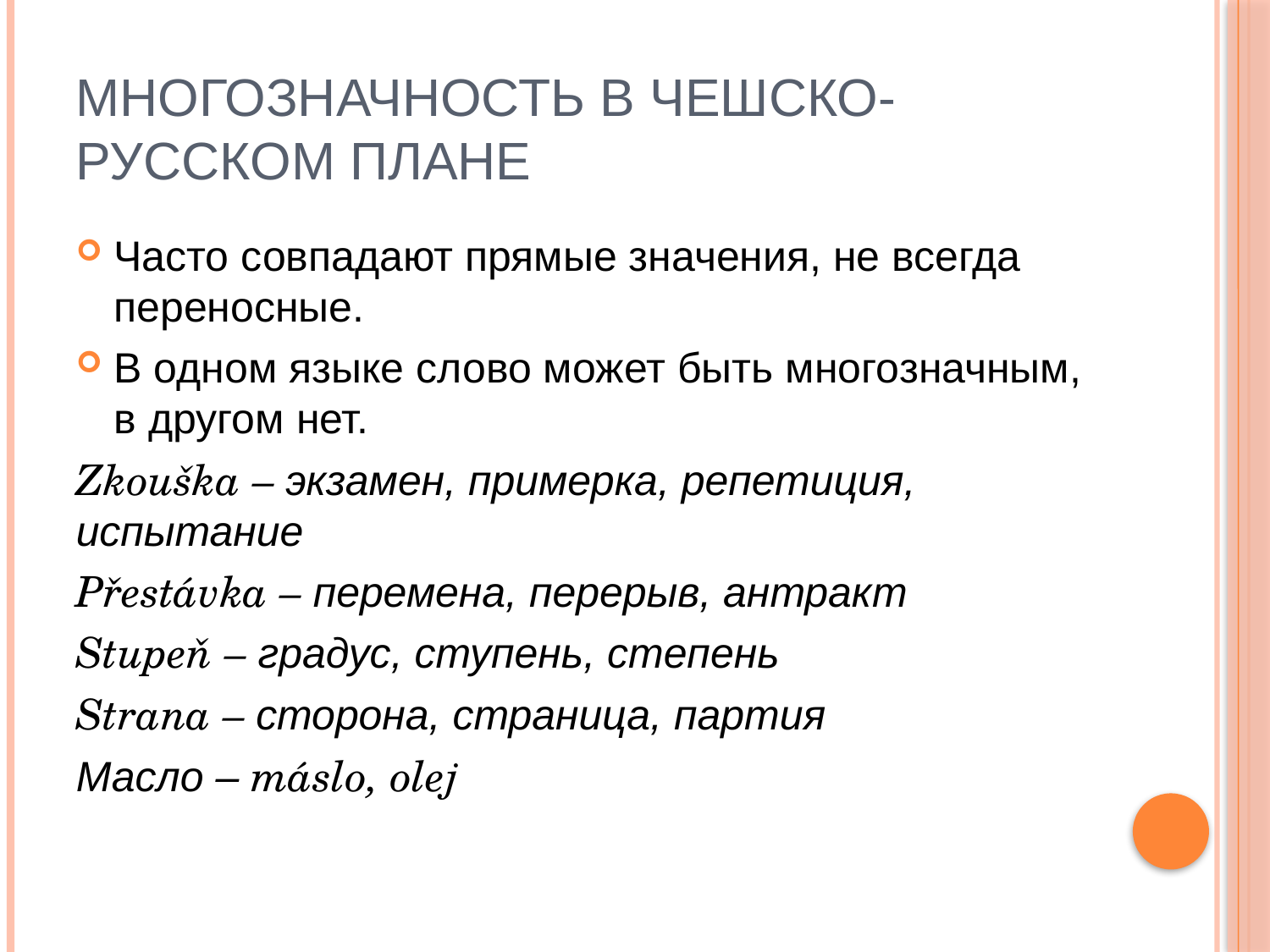

# Многозначность в чешско-русском плане
Часто совпадают прямые значения, не всегда переносные.
В одном языке слово может быть многозначным, в другом нет.
Zkouška – экзамен, примерка, репетиция, испытание
Přestávka – перемена, перерыв, антракт
Stupeň – градус, ступень, степень
Strana – сторона, страница, партия
Масло – máslo, olej